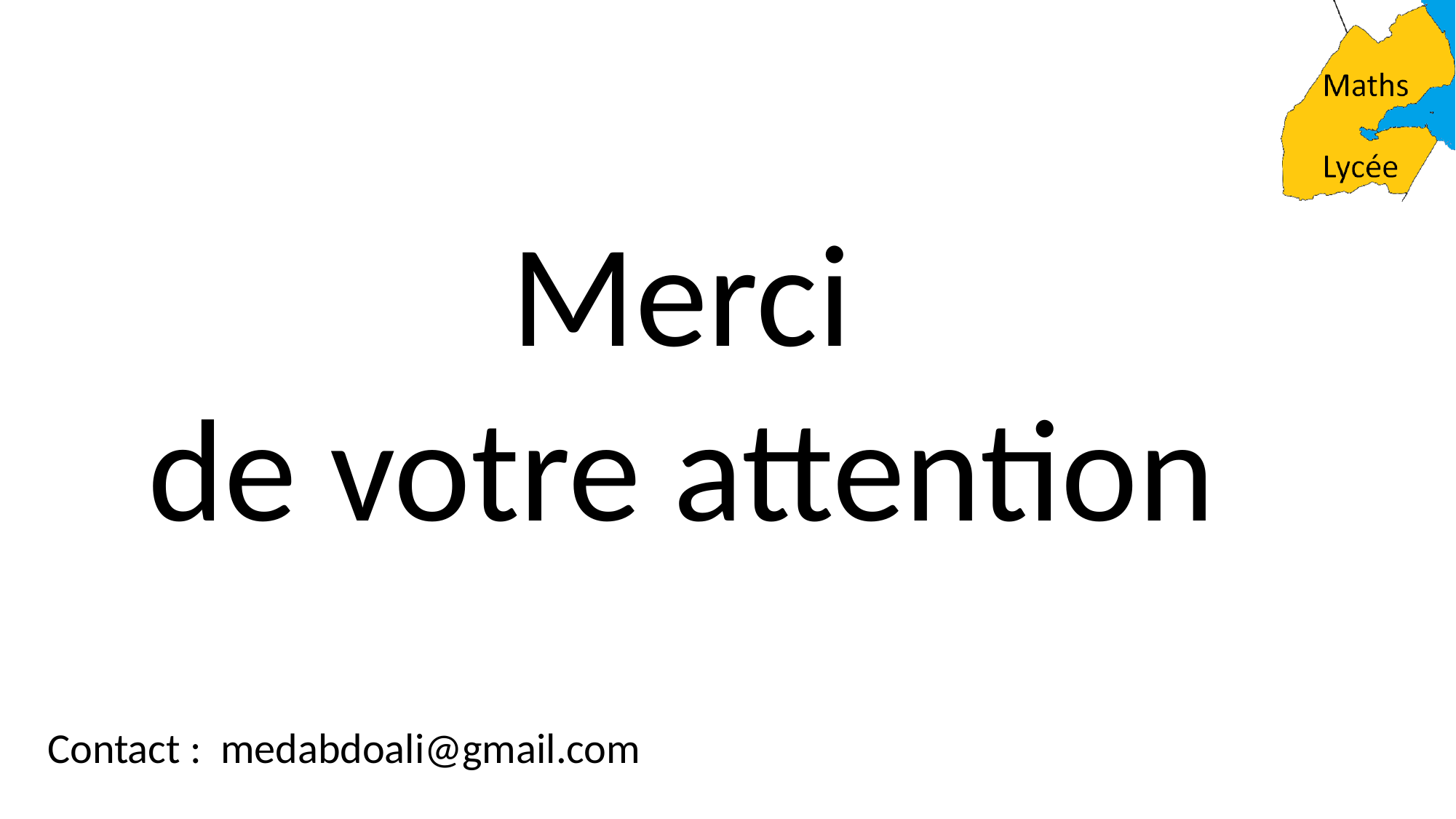

Merci
de votre attention
Contact :  medabdoali@gmail.com